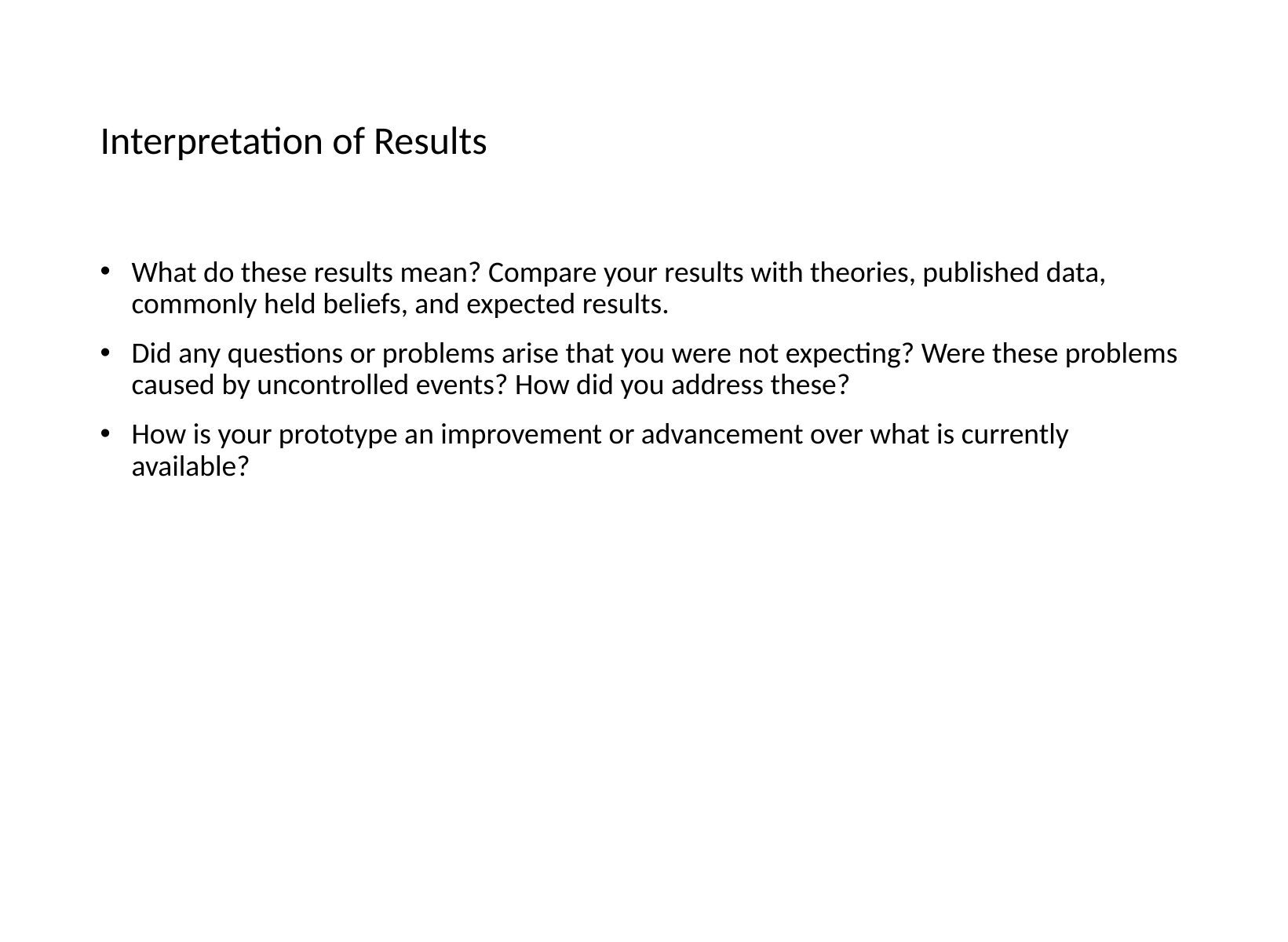

# Interpretation of Results
What do these results mean? Compare your results with theories, published data, commonly held beliefs, and expected results.
Did any questions or problems arise that you were not expecting? Were these problems caused by uncontrolled events? How did you address these?
How is your prototype an improvement or advancement over what is currently available?